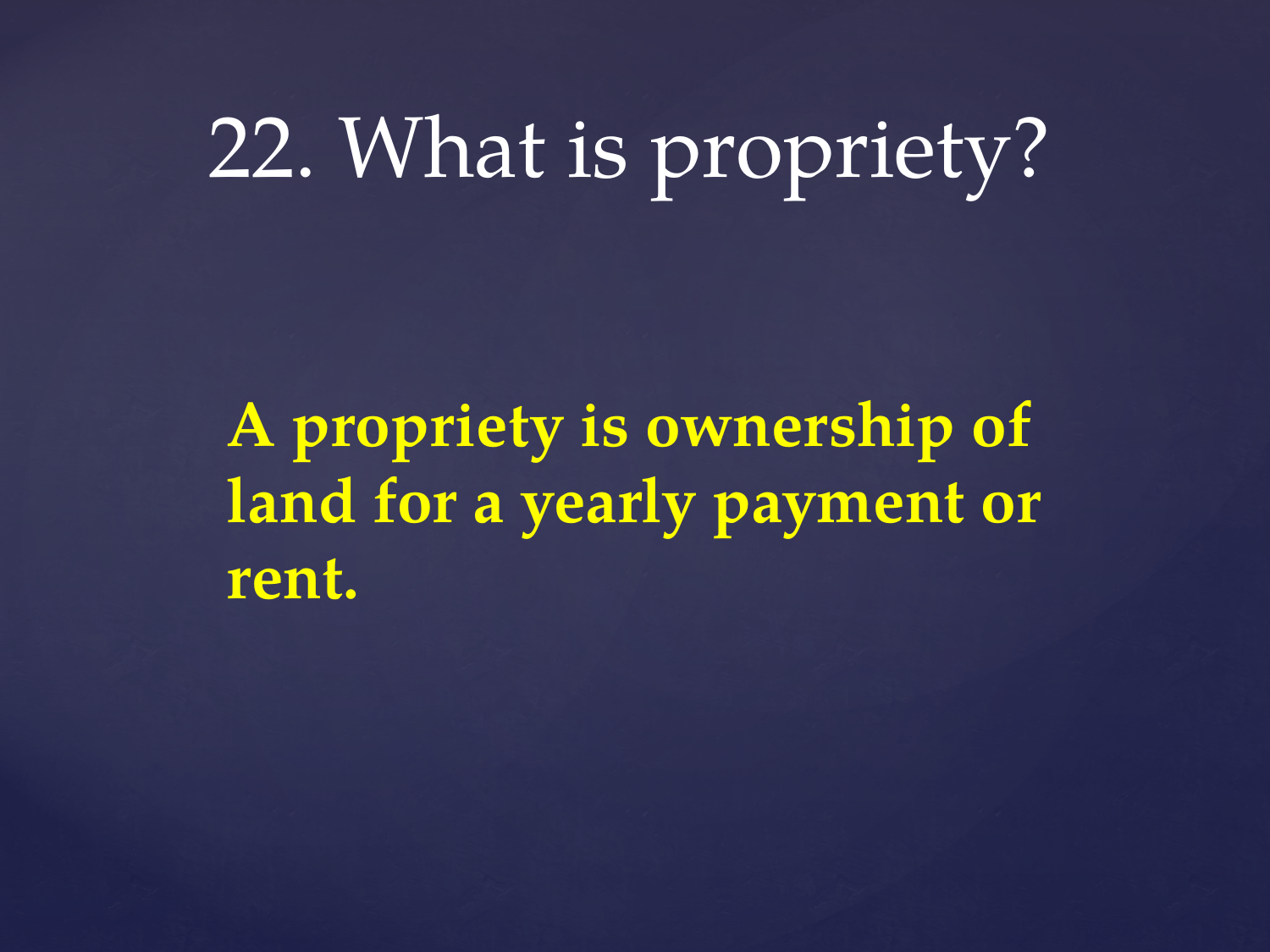

# 22. What is propriety?
A propriety is ownership of land for a yearly payment or rent.